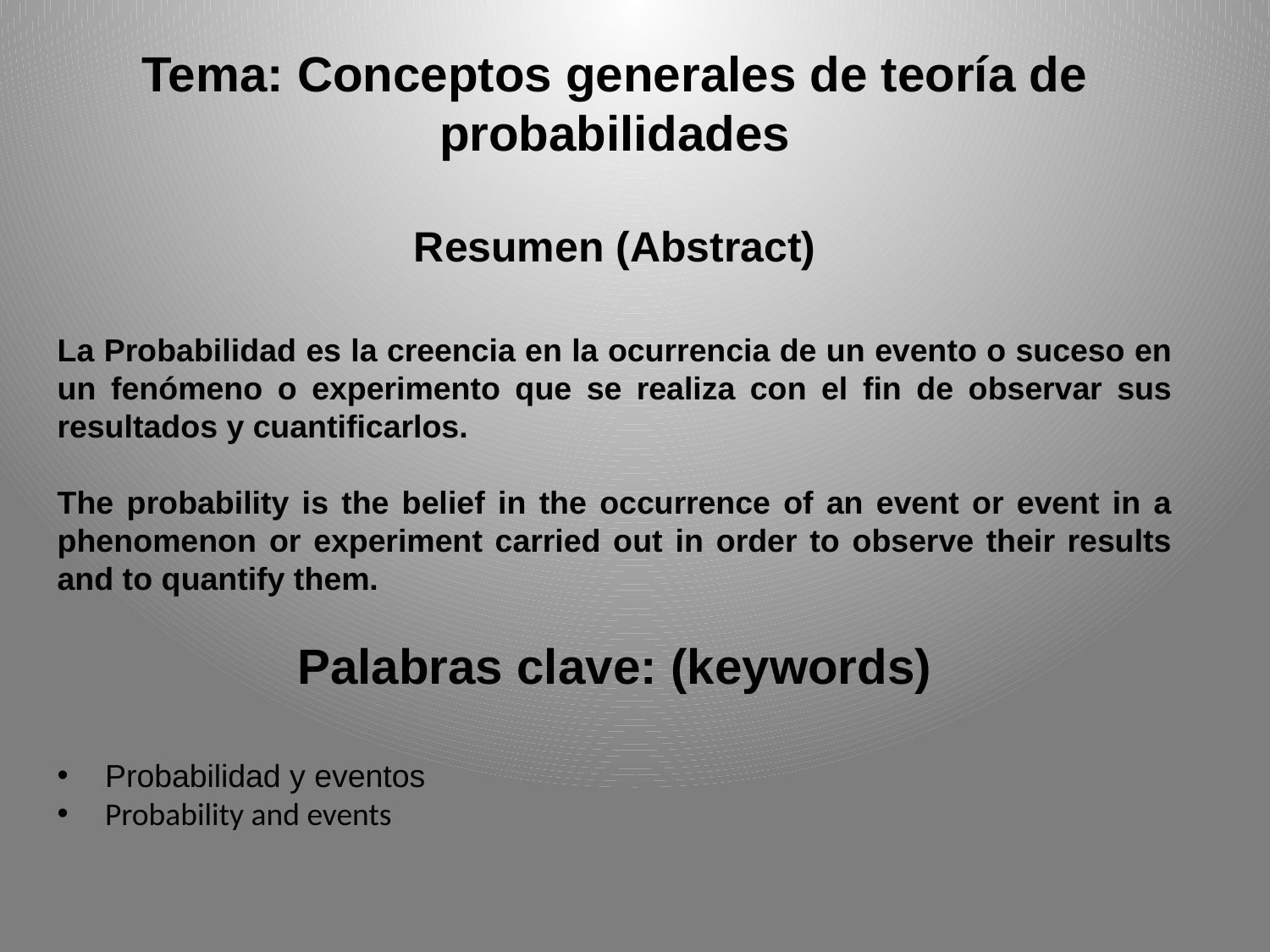

Tema: Conceptos generales de teoría de probabilidades

Resumen (Abstract)

La Probabilidad es la creencia en la ocurrencia de un evento o suceso en un fenómeno o experimento que se realiza con el fin de observar sus resultados y cuantificarlos.

The probability is the belief in the occurrence of an event or event in a phenomenon or experiment carried out in order to observe their results and to quantify them.

Palabras clave: (keywords)

Probabilidad y eventos
Probability and events